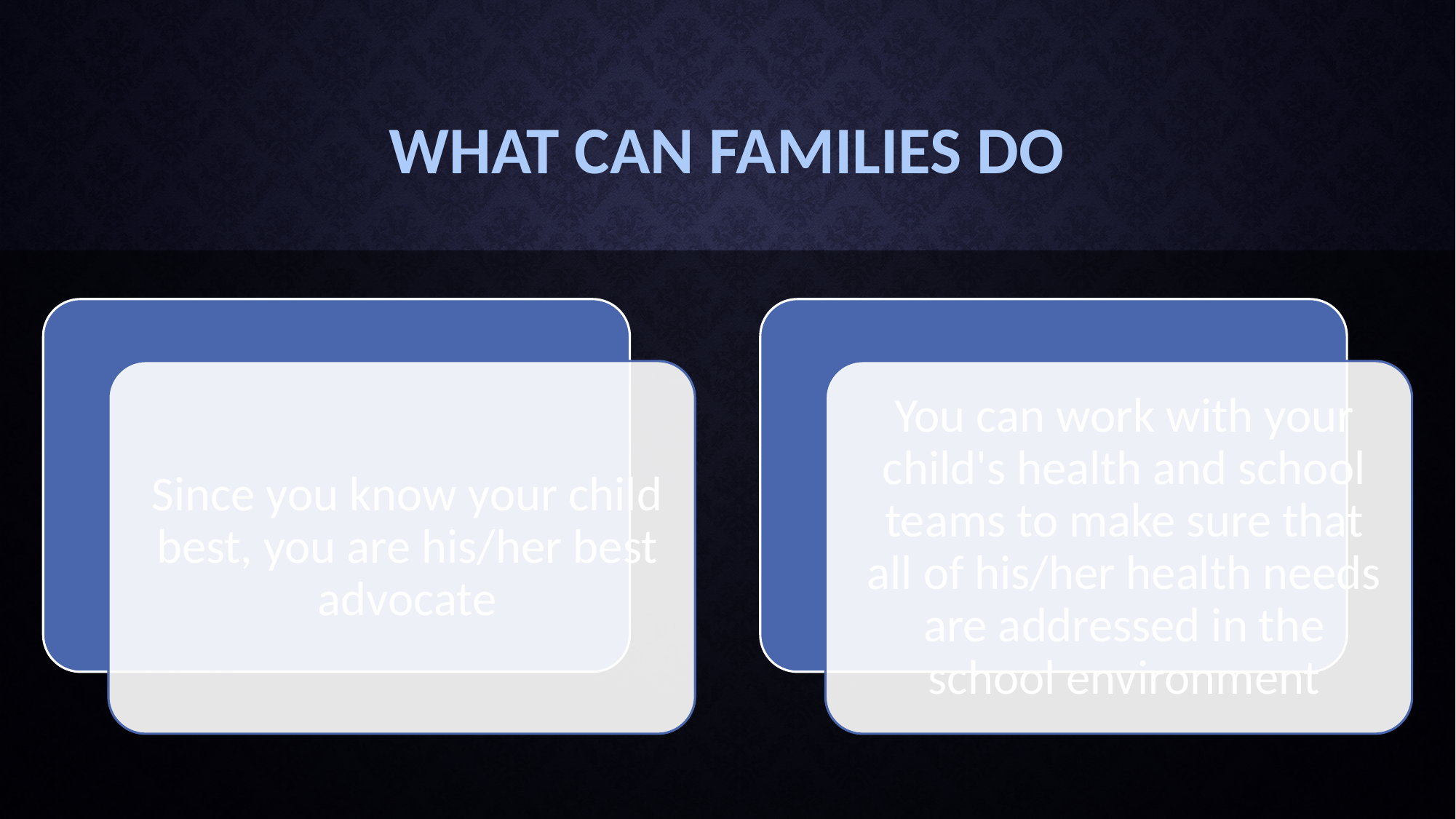

# What can families do

Since you know your child best, you are his/her best advocate
You can work with your child's health and school teams to make sure that all of his/her health needs are addressed in the school environment